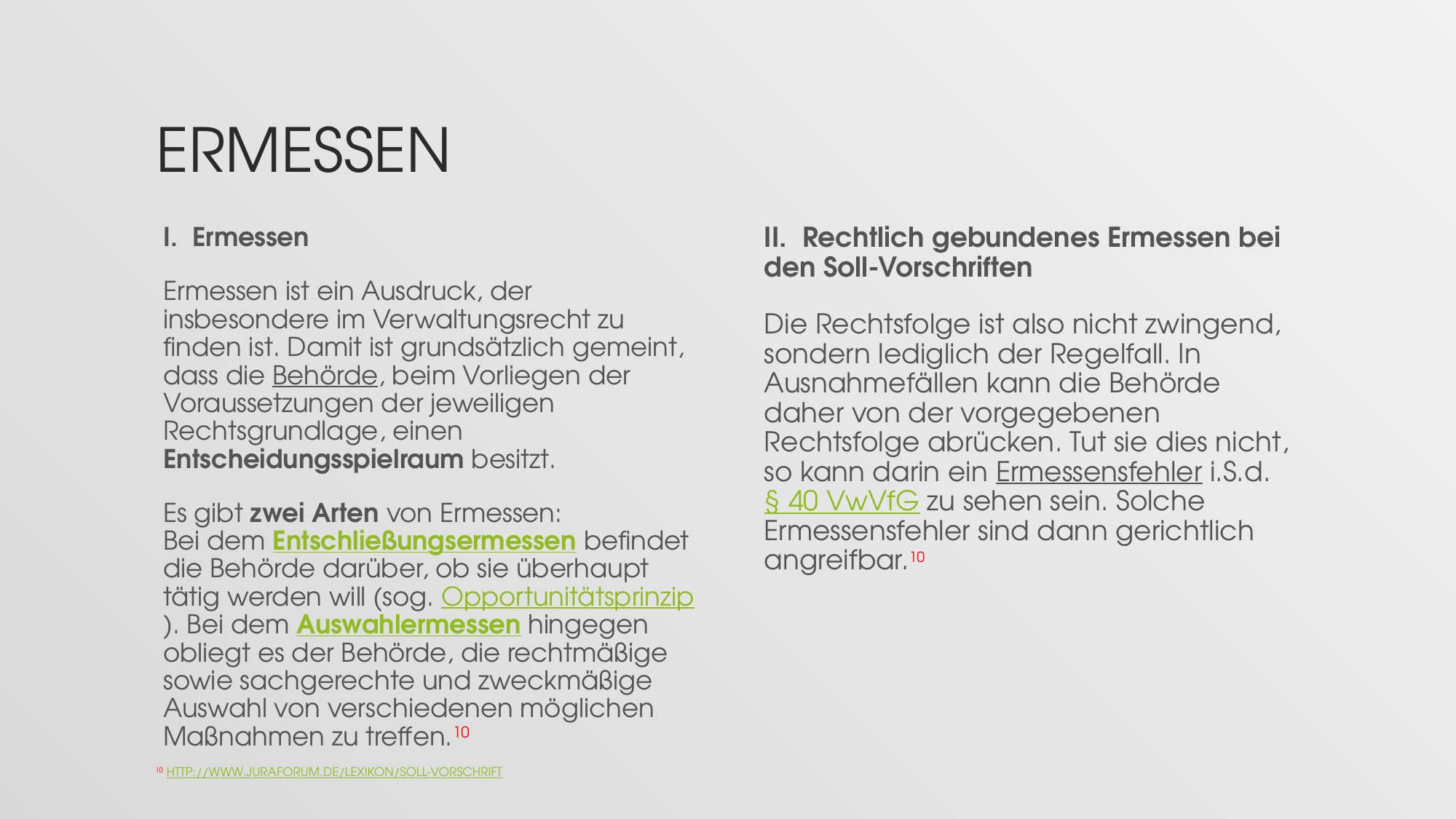

# Ermessen
I.  Ermessen
Ermessen ist ein Ausdruck, der insbesondere im Verwaltungsrecht zu finden ist. Damit ist grundsätzlich gemeint, dass die Behörde, beim Vorliegen der Voraussetzungen der jeweiligen Rechtsgrundlage, einen Entscheidungsspielraum besitzt.
Es gibt zwei Arten von Ermessen:
Bei dem Entschließungsermessen befindet die Behörde darüber, ob sie überhaupt tätig werden will (sog. Opportunitätsprinzip). Bei dem Auswahlermessen hingegen obliegt es der Behörde, die rechtmäßige sowie sachgerechte und zweckmäßige Auswahl von verschiedenen möglichen Maßnahmen zu treffen.10
II.  Rechtlich gebundenes Ermessen bei den Soll-Vorschriften
Die Rechtsfolge ist also nicht zwingend, sondern lediglich der Regelfall. In Ausnahmefällen kann die Behörde daher von der vorgegebenen Rechtsfolge abrücken. Tut sie dies nicht, so kann darin ein Ermessensfehler i.S.d. § 40 VwVfG zu sehen sein. Solche Ermessensfehler sind dann gerichtlich angreifbar.10
10 http://www.juraforum.de/lexikon/soll-vorschrift